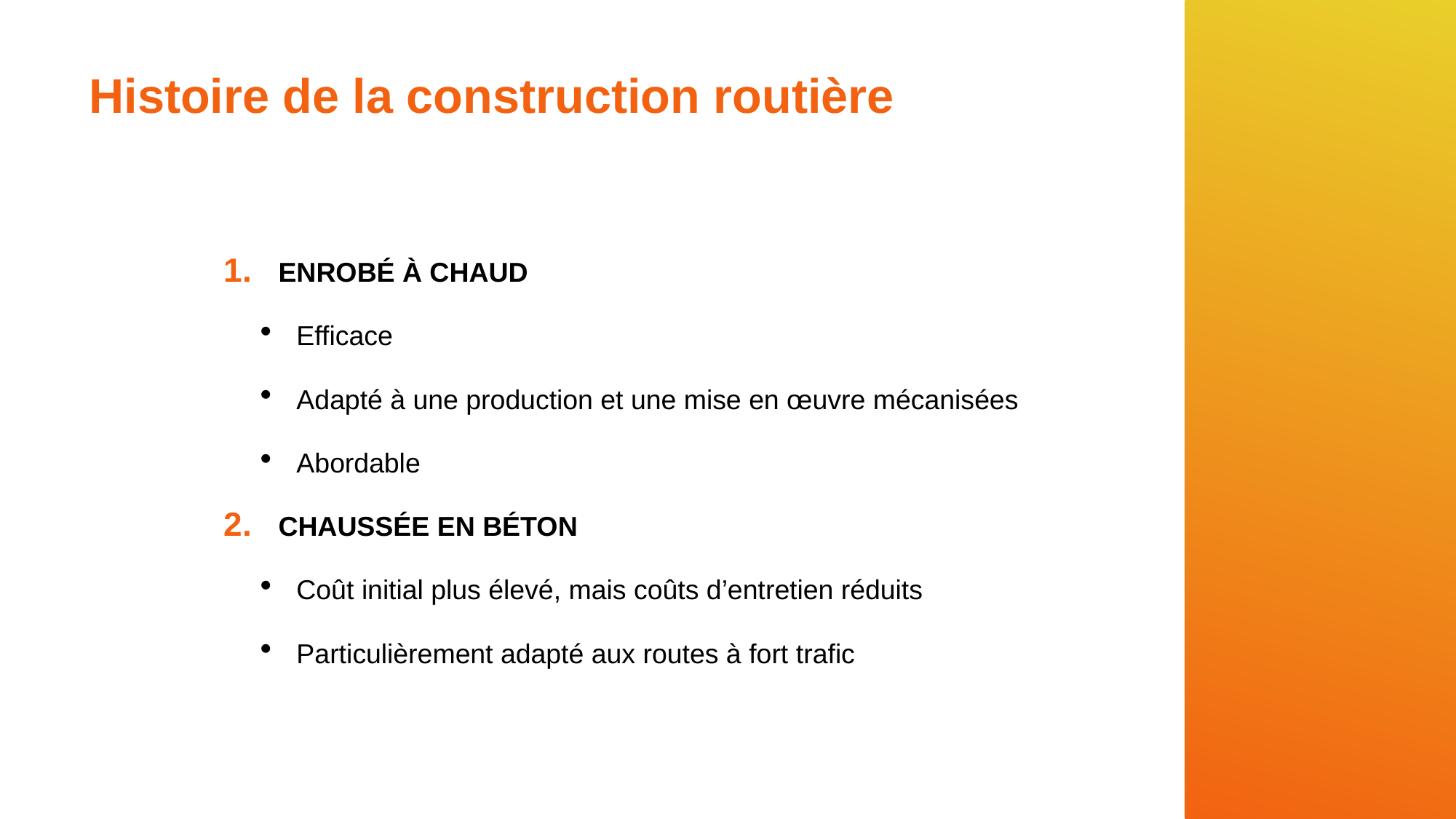

# Histoire de la construction routière
ENROBÉ À CHAUD
Efficace
Adapté à une production et une mise en œuvre mécanisées
Abordable
CHAUSSÉE EN BÉTON
Coût initial plus élevé, mais coûts d’entretien réduits
Particulièrement adapté aux routes à fort trafic